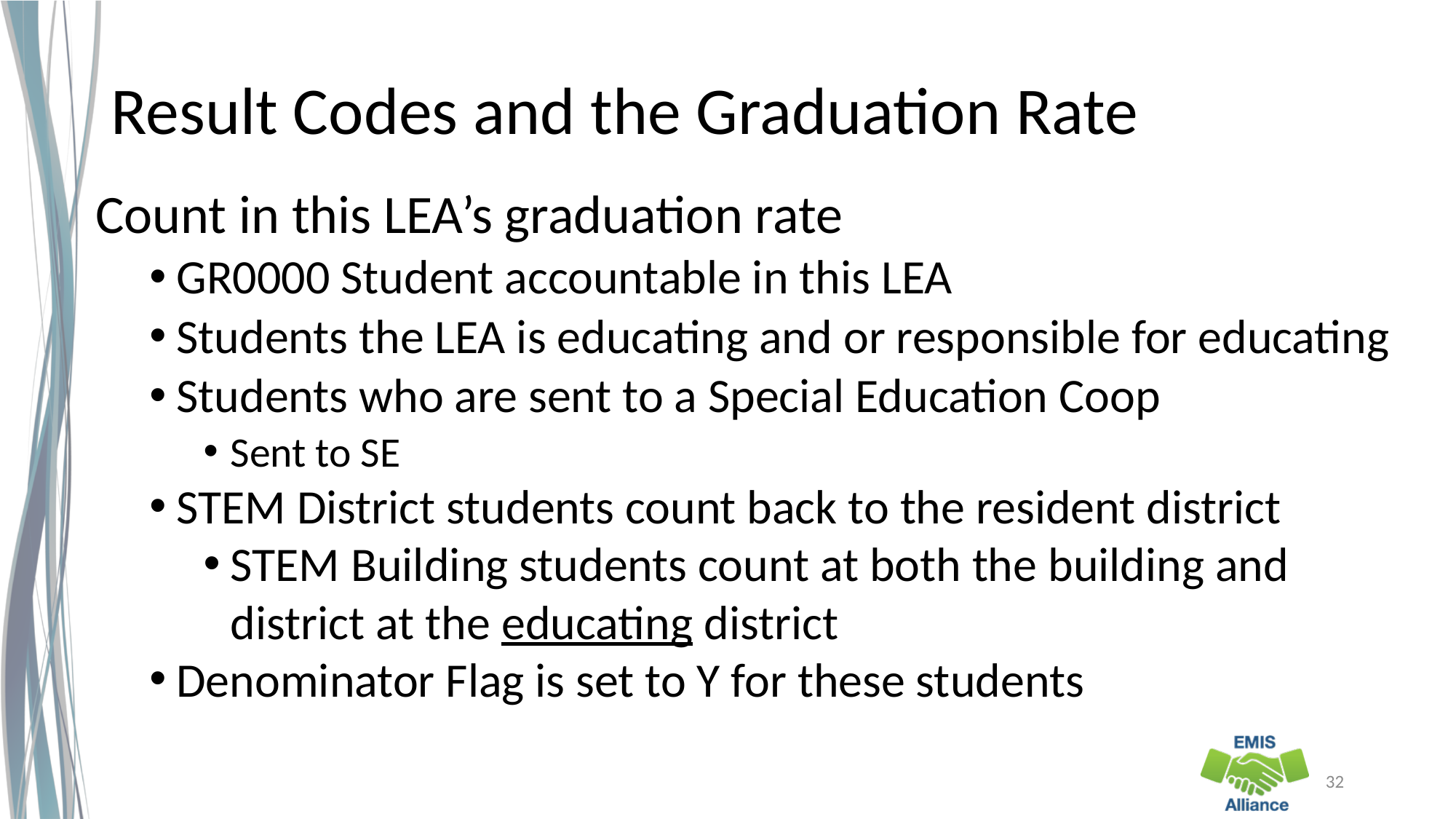

# Result Codes and the Graduation Rate
Count in this LEA’s graduation rate
GR0000 Student accountable in this LEA
Students the LEA is educating and or responsible for educating
Students who are sent to a Special Education Coop
Sent to SE
STEM District students count back to the resident district
STEM Building students count at both the building and district at the educating district
Denominator Flag is set to Y for these students

32